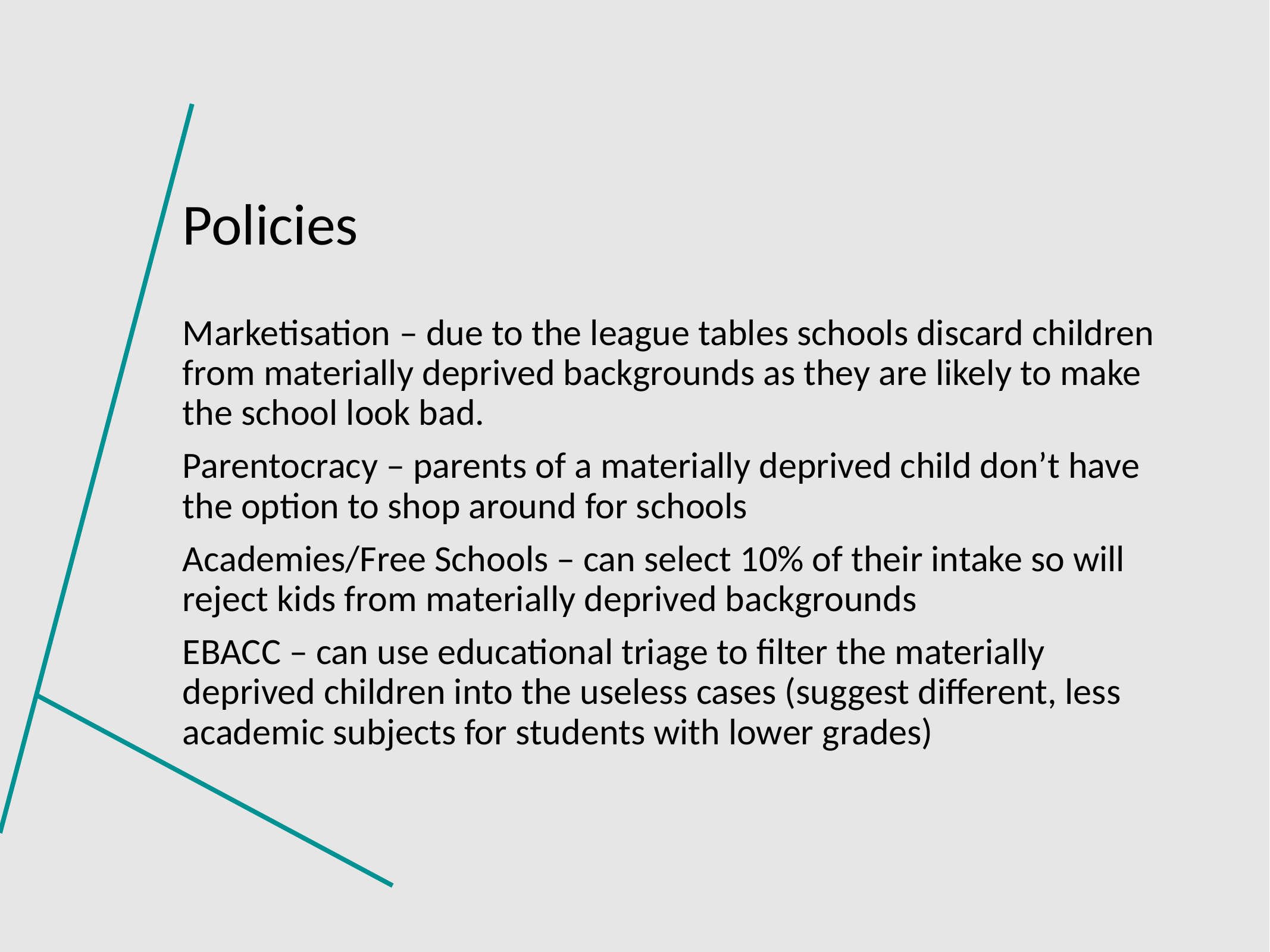

# Policies
Marketisation – due to the league tables schools discard children from materially deprived backgrounds as they are likely to make the school look bad.
Parentocracy – parents of a materially deprived child don’t have the option to shop around for schools
Academies/Free Schools – can select 10% of their intake so will reject kids from materially deprived backgrounds
EBACC – can use educational triage to filter the materially deprived children into the useless cases (suggest different, less academic subjects for students with lower grades)